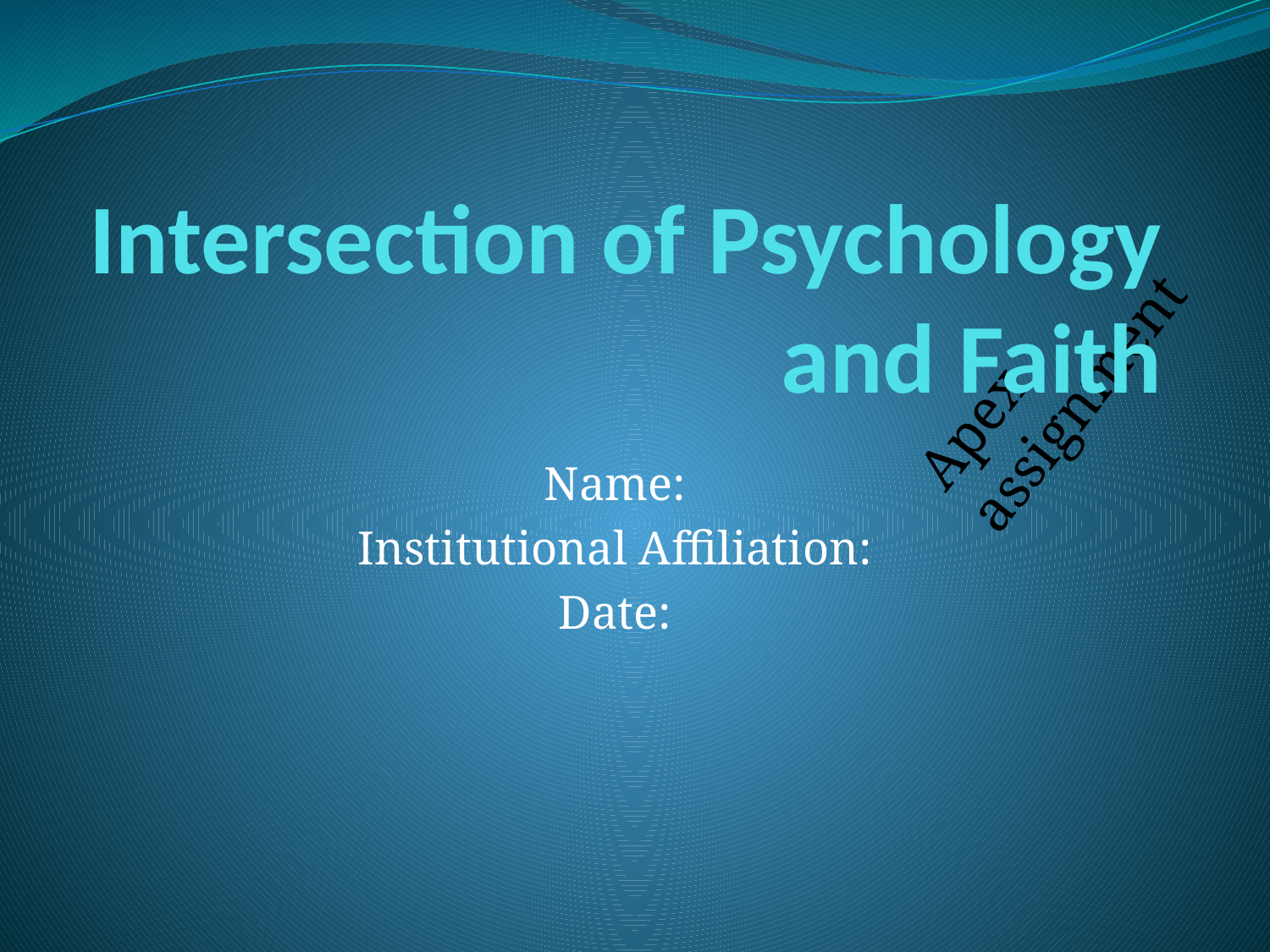

# Intersection of Psychology and Faith
Name:
Institutional Affiliation:
Date: